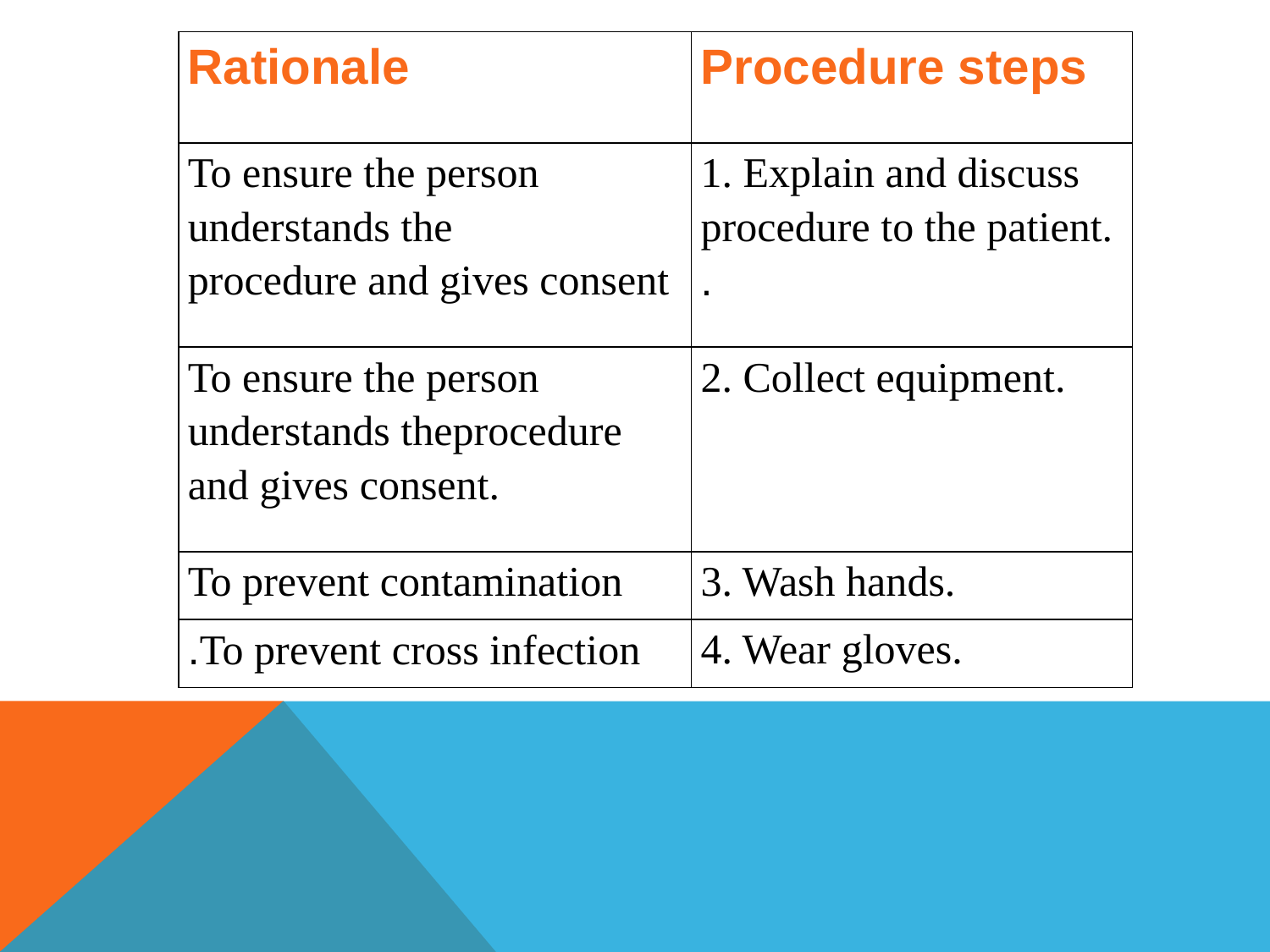

| Rationale | Procedure steps |
| --- | --- |
| To ensure the person understands the procedure and gives consent | 1. Explain and discuss procedure to the patient. . |
| To ensure the person understands theprocedure and gives consent. | 2. Collect equipment. |
| To prevent contamination | 3. Wash hands. |
| To prevent cross infection. | 4. Wear gloves. |